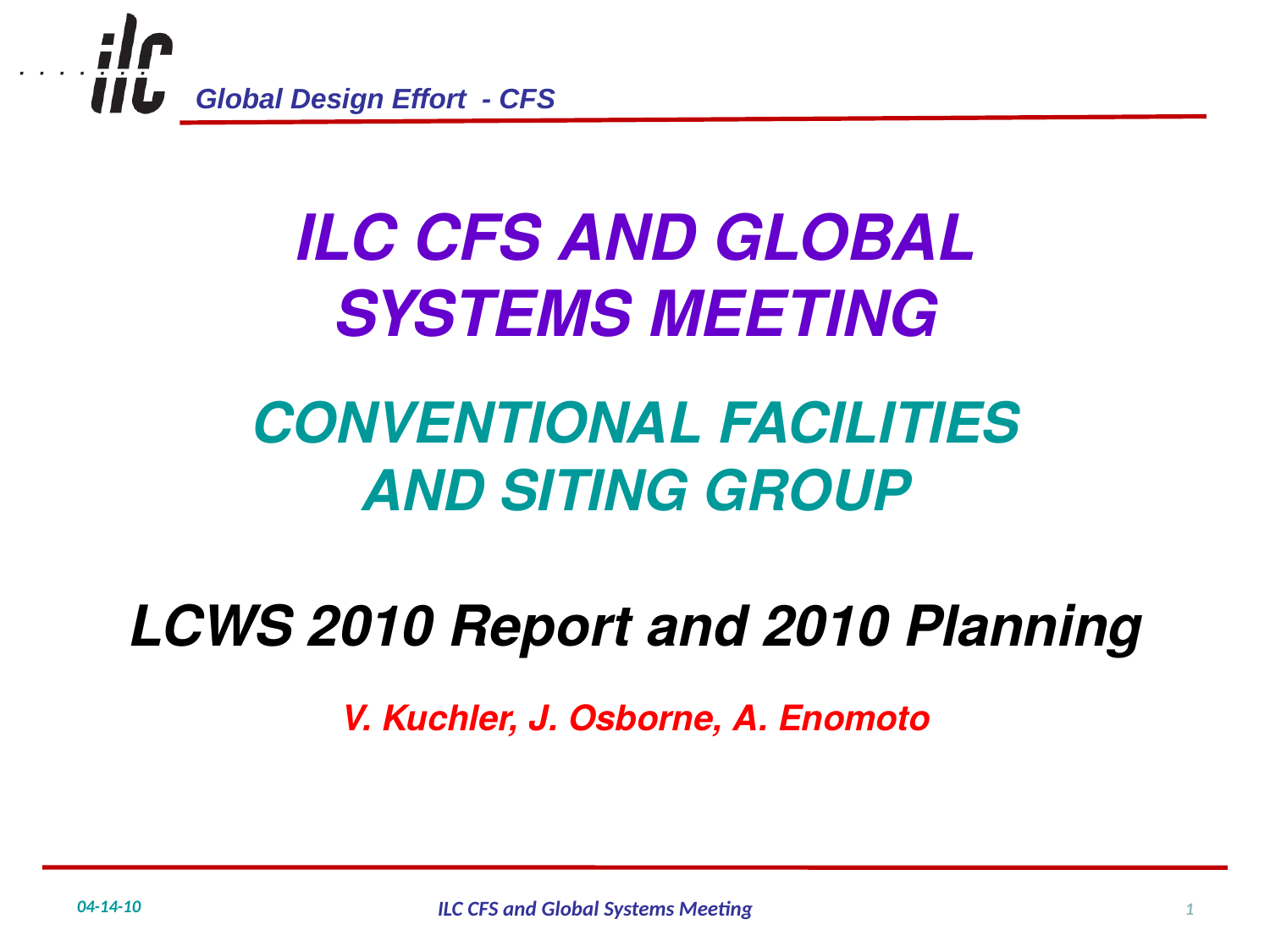

ILC CFS AND GLOBAL
SYSTEMS MEETING

CONVENTIONAL FACILITIES
AND SITING GROUP

LCWS 2010 Report and 2010 Planning

V. Kuchler, J. Osborne, A. Enomoto
1